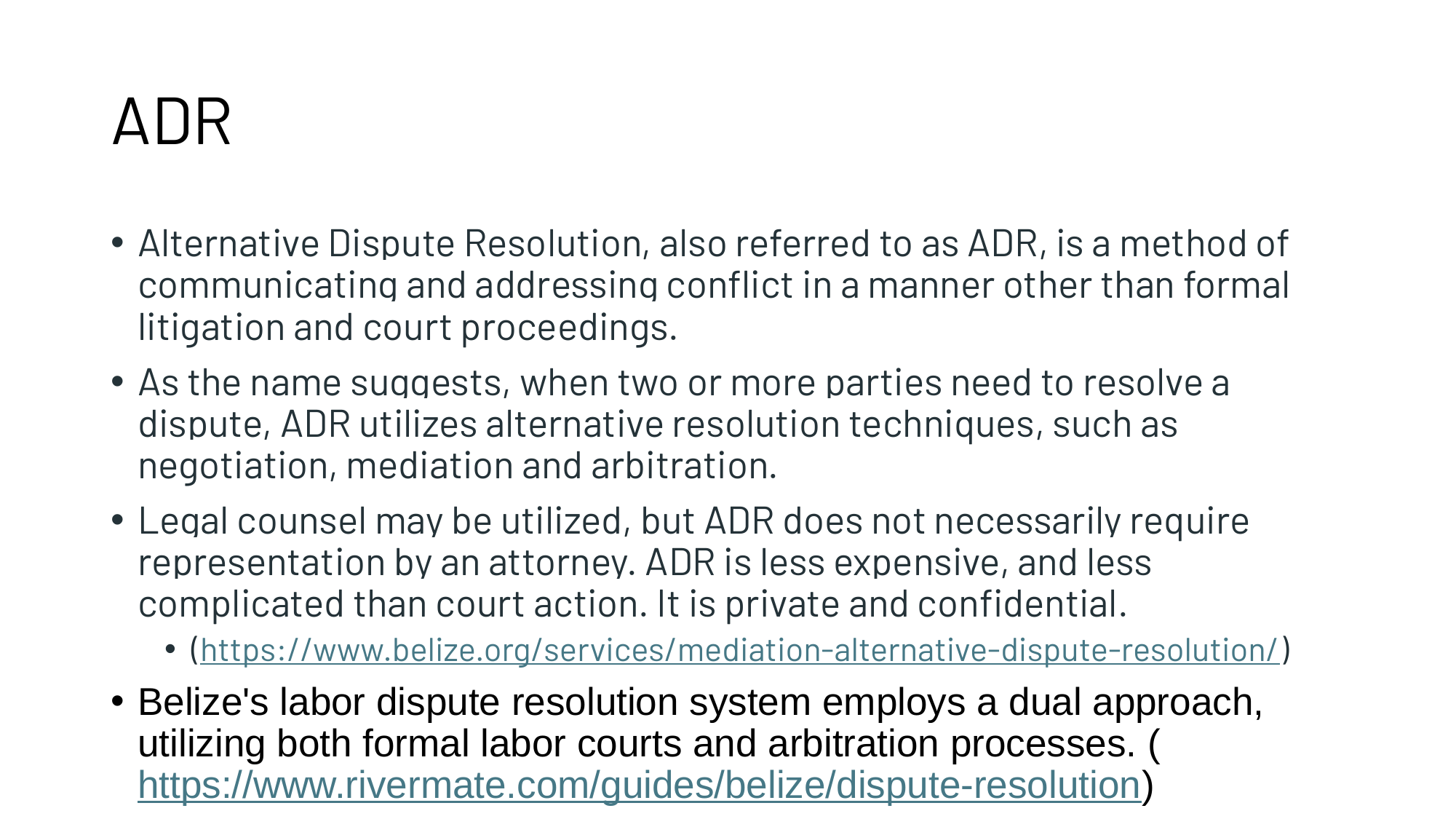

# ADR
Alternative Dispute Resolution, also referred to as ADR, is a method of communicating and addressing conflict in a manner other than formal litigation and court proceedings.
As the name suggests, when two or more parties need to resolve a dispute, ADR utilizes alternative resolution techniques, such as negotiation, mediation and arbitration.
Legal counsel may be utilized, but ADR does not necessarily require representation by an attorney. ADR is less expensive, and less complicated than court action. It is private and confidential.
(https://www.belize.org/services/mediation-alternative-dispute-resolution/)
Belize's labor dispute resolution system employs a dual approach, utilizing both formal labor courts and arbitration processes. (https://www.rivermate.com/guides/belize/dispute-resolution)